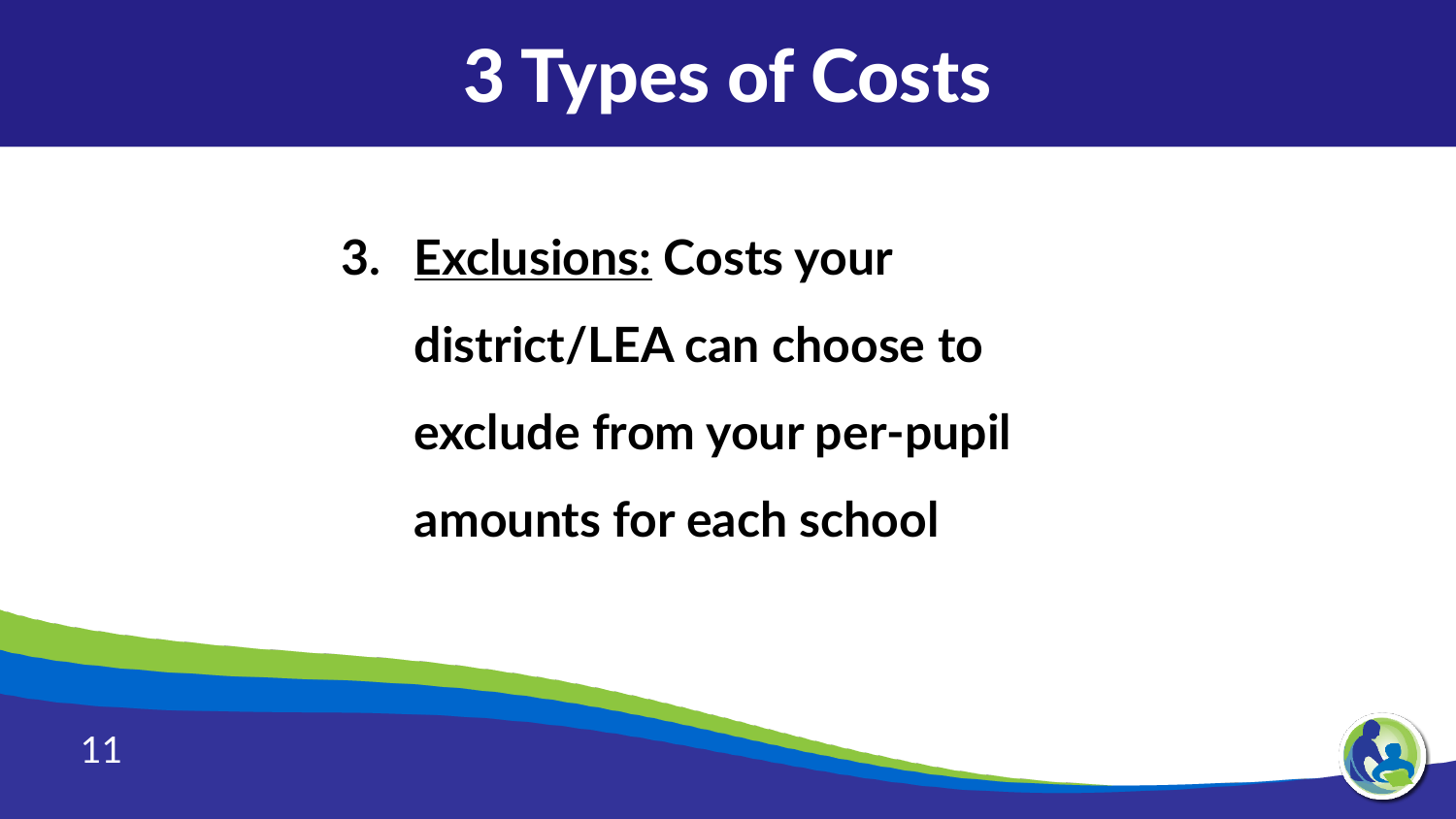

3 Types of Costs
Exclusions: Costs your district/LEA can choose to exclude from your per-pupil amounts for each school